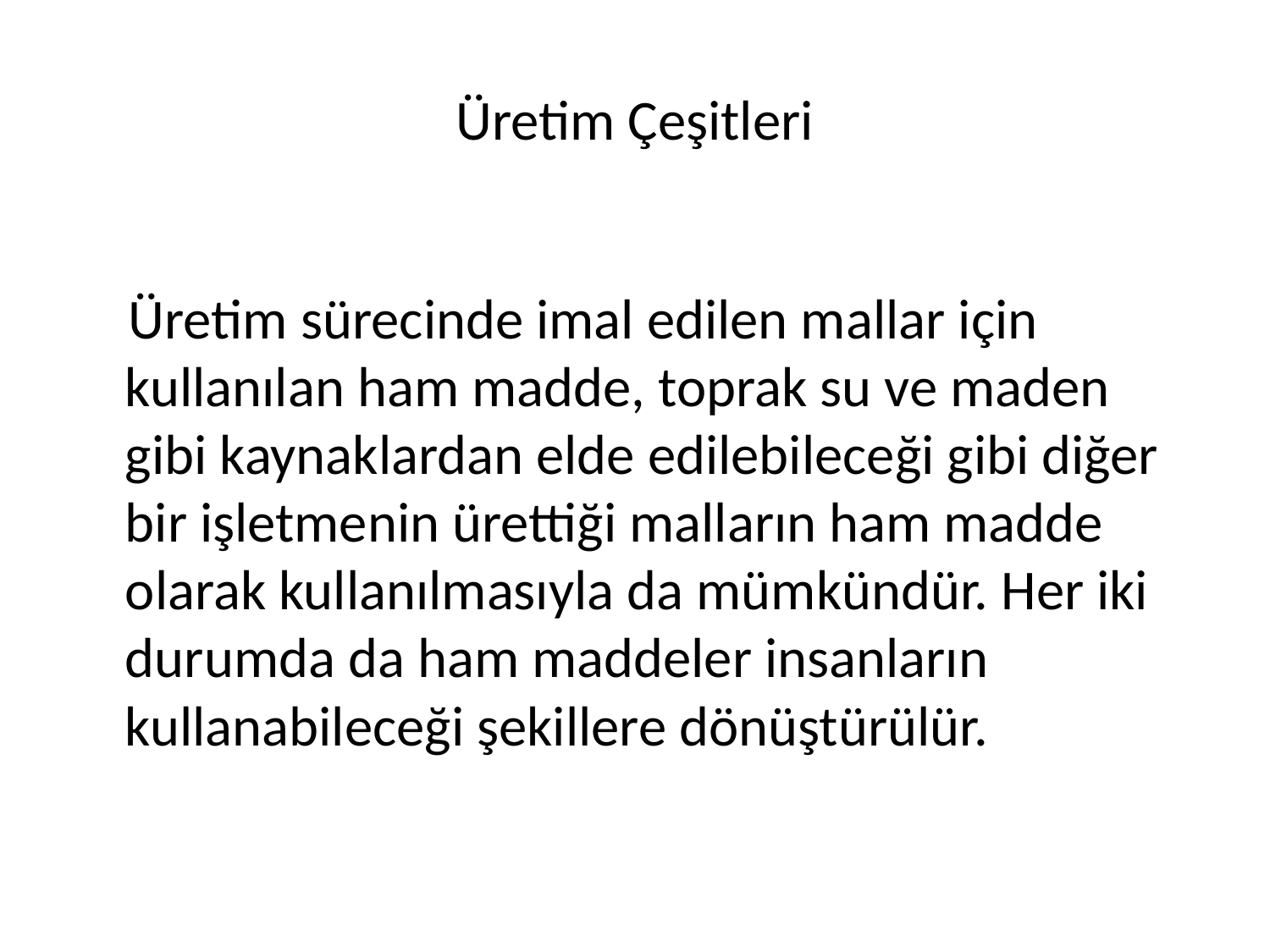

# Üretim Çeşitleri
    Üretim sürecinde imal edilen mallar için kullanılan ham madde, toprak su ve maden gibi kaynaklardan elde edilebileceği gibi diğer bir işletmenin ürettiği malların ham madde olarak kullanılmasıyla da mümkündür. Her iki durumda da ham maddeler insanların kullanabileceği şekillere dönüştürülür.